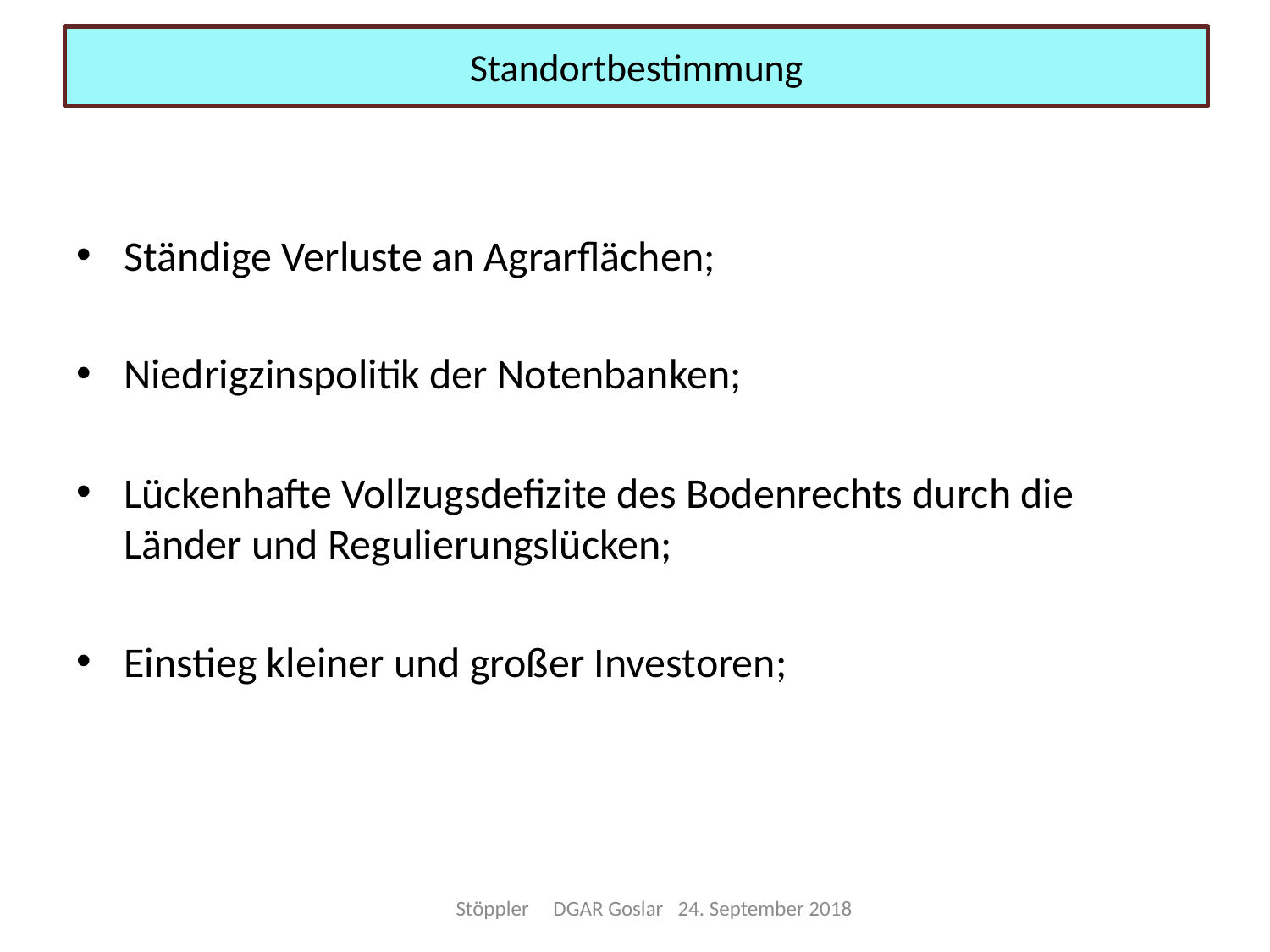

# Standortbestimmung
Ständige Verluste an Agrarflächen;

Niedrigzinspolitik der Notenbanken;

Lückenhafte Vollzugsdefizite des Bodenrechts durch die Länder und Regulierungslücken;

Einstieg kleiner und großer Investoren;
Stöppler     DGAR Goslar   24. September 2018